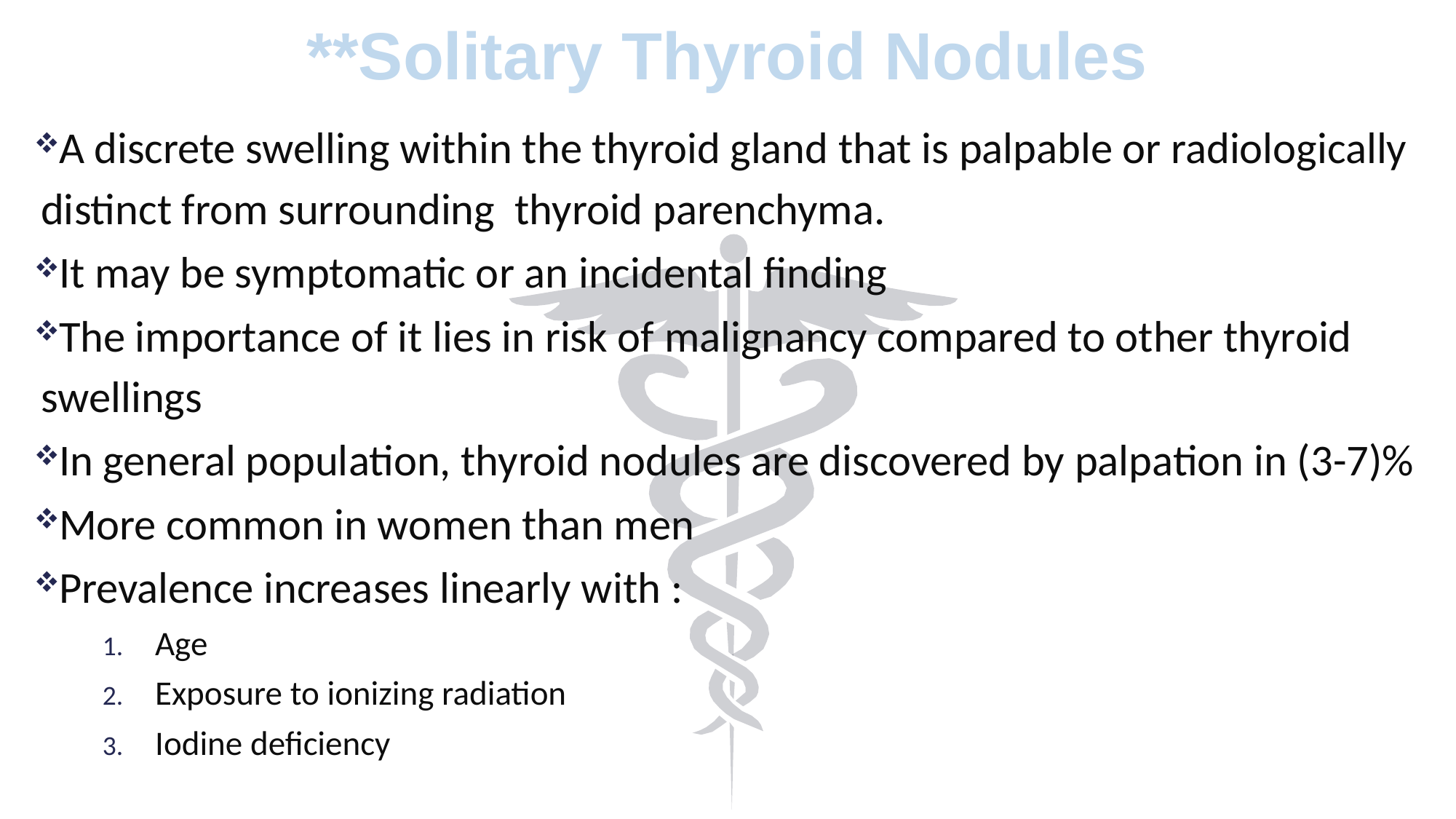

# **Solitary Thyroid Nodules
A discrete swelling within the thyroid gland that is palpable or radiologically distinct from surrounding  thyroid parenchyma.
It may be symptomatic or an incidental finding
The importance of it lies in risk of malignancy compared to other thyroid swellings
In general population, thyroid nodules are discovered by palpation in (3-7)%
More common in women than men
Prevalence increases linearly with :
Age
Exposure to ionizing radiation
Iodine deficiency